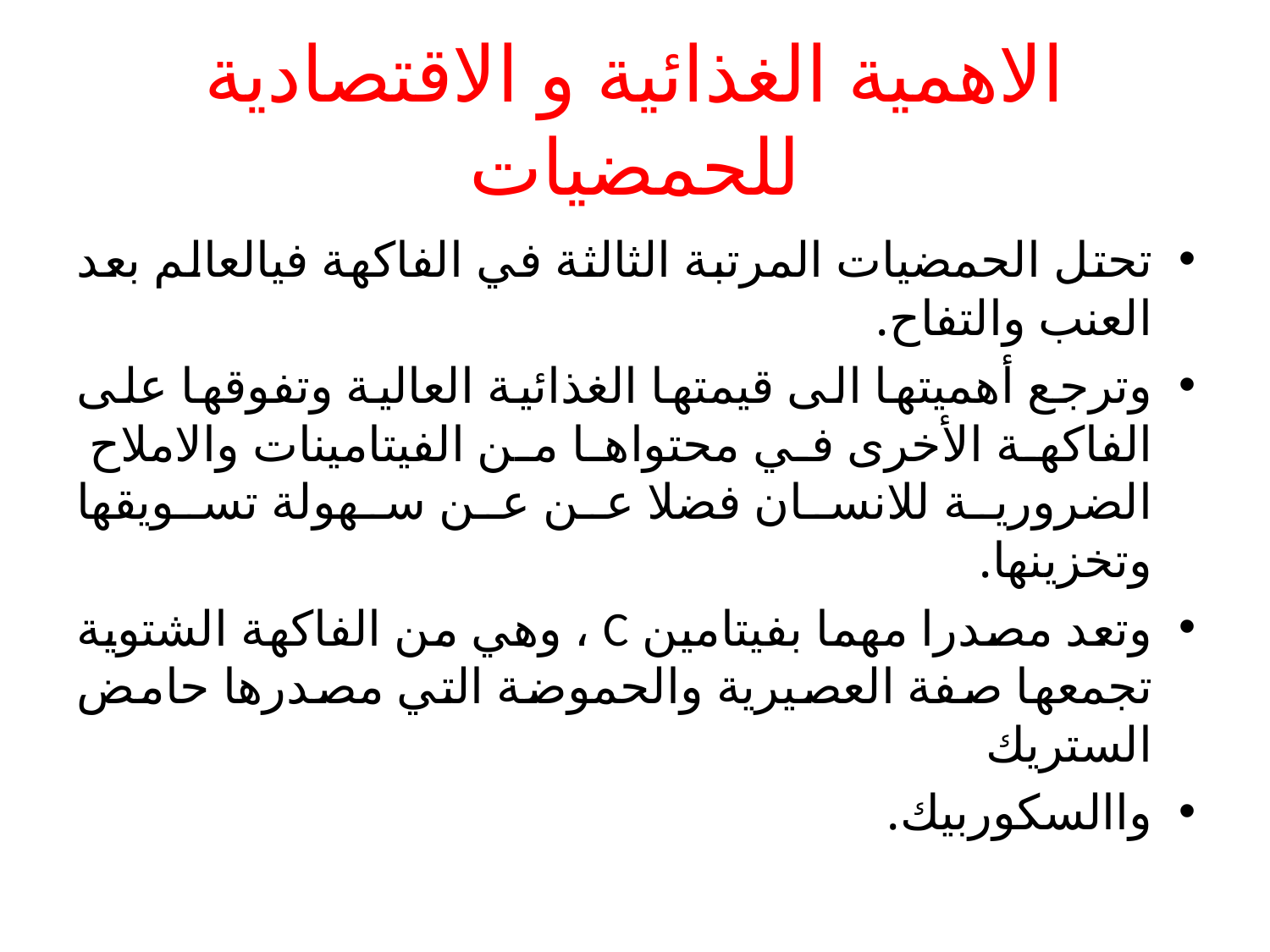

# الاهمية الغذائية و الاقتصادية للحمضيات
تحتل الحمضيات المرتبة الثالثة في الفاكهة فيالعالم بعد العنب والتفاح.
وترجع أهميتها الى قيمتها الغذائية العالية وتفوقها على الفاكهة الأخرى في محتواها من الفيتامينات والاملاح  الضرورية للانسان فضلا عن عن سهولة تسويقها وتخزينها.
وتعد مصدرا مهما بفيتامين C ، وهي من الفاكهة الشتوية تجمعها صفة العصيرية والحموضة التي مصدرها حامض الستريك
واالسكوربيك.